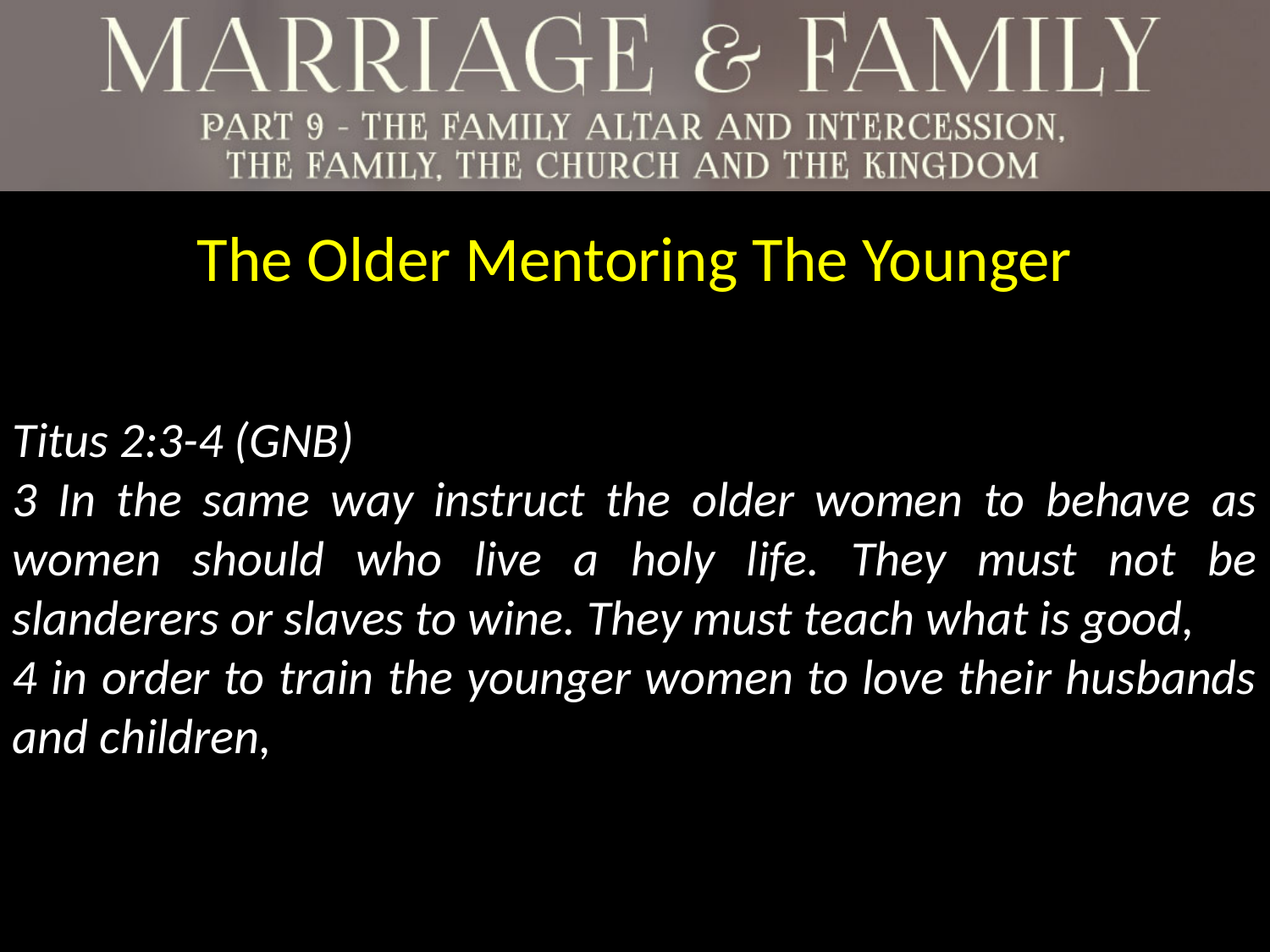

The Older Mentoring The Younger
Titus 2:3-4 (GNB)
3 In the same way instruct the older women to behave as women should who live a holy life. They must not be slanderers or slaves to wine. They must teach what is good,
4 in order to train the younger women to love their husbands and children,